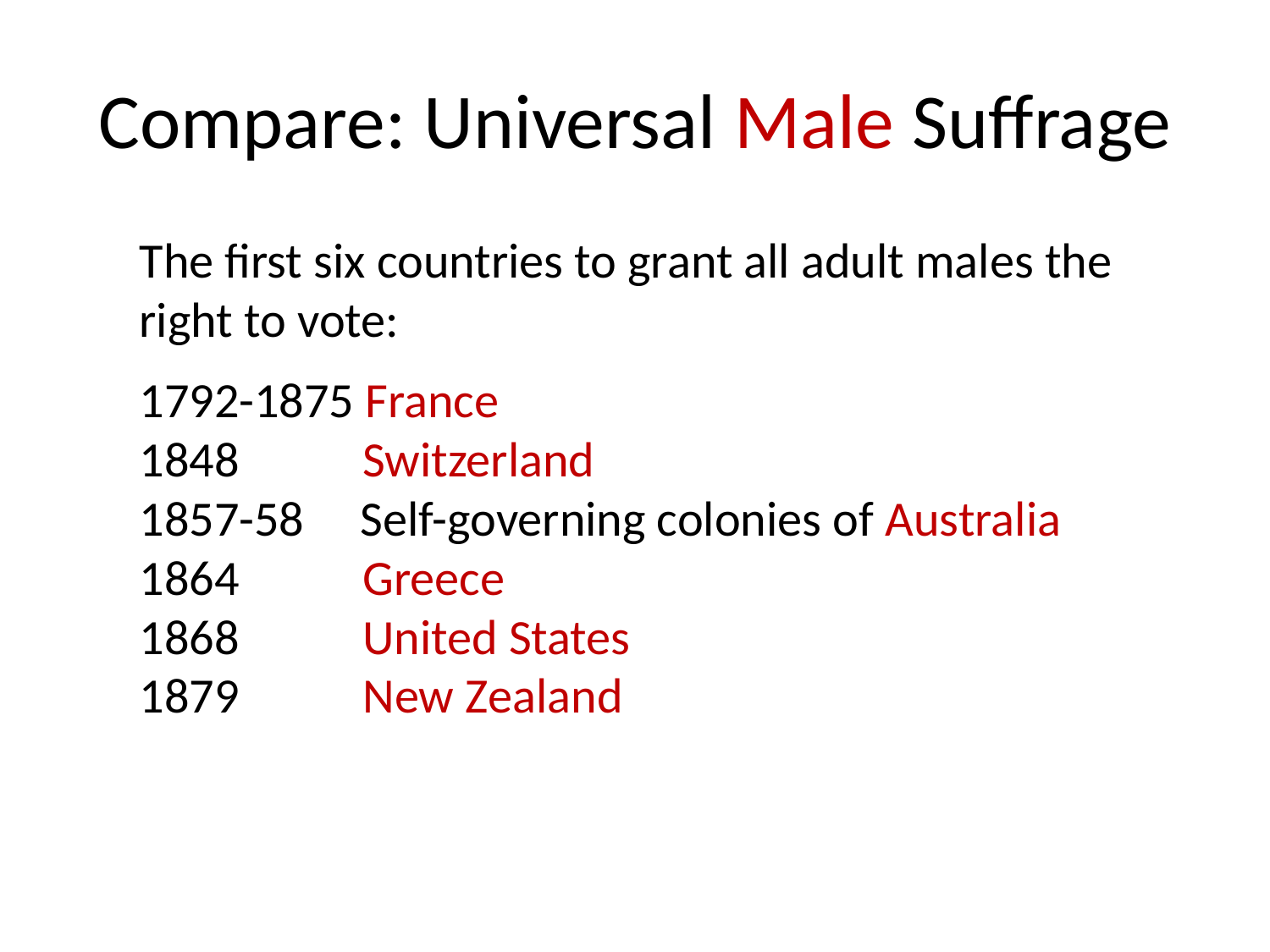

# Compare: Universal Male Suffrage
The first six countries to grant all adult males the right to vote:

1792-1875 France
1848           Switzerland
1857-58     Self-governing colonies of Australia
1864           Greece
1868           United States
1879           New Zealand